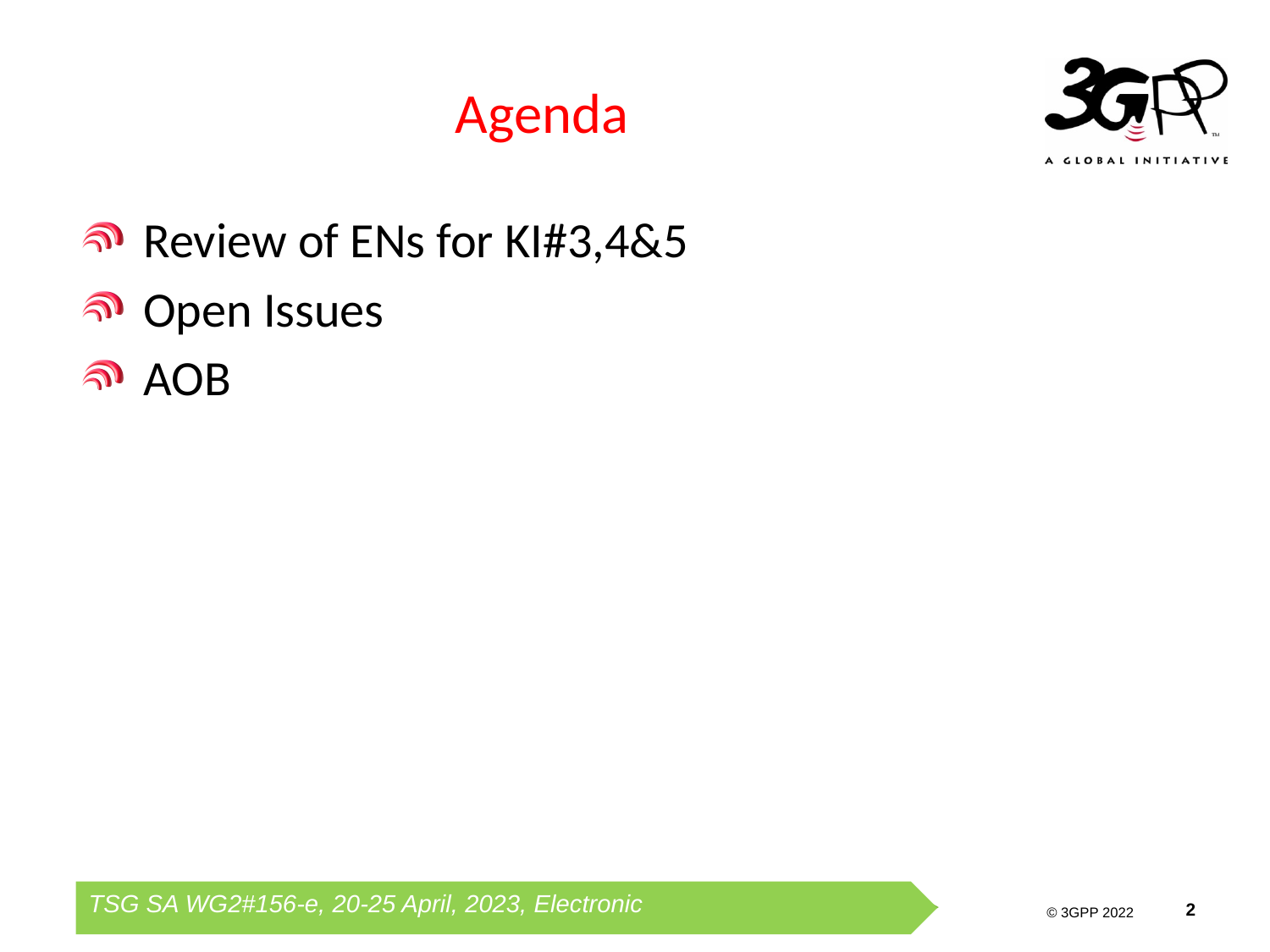

# Agenda
Review of ENs for KI#3,4&5
Open Issues
AOB